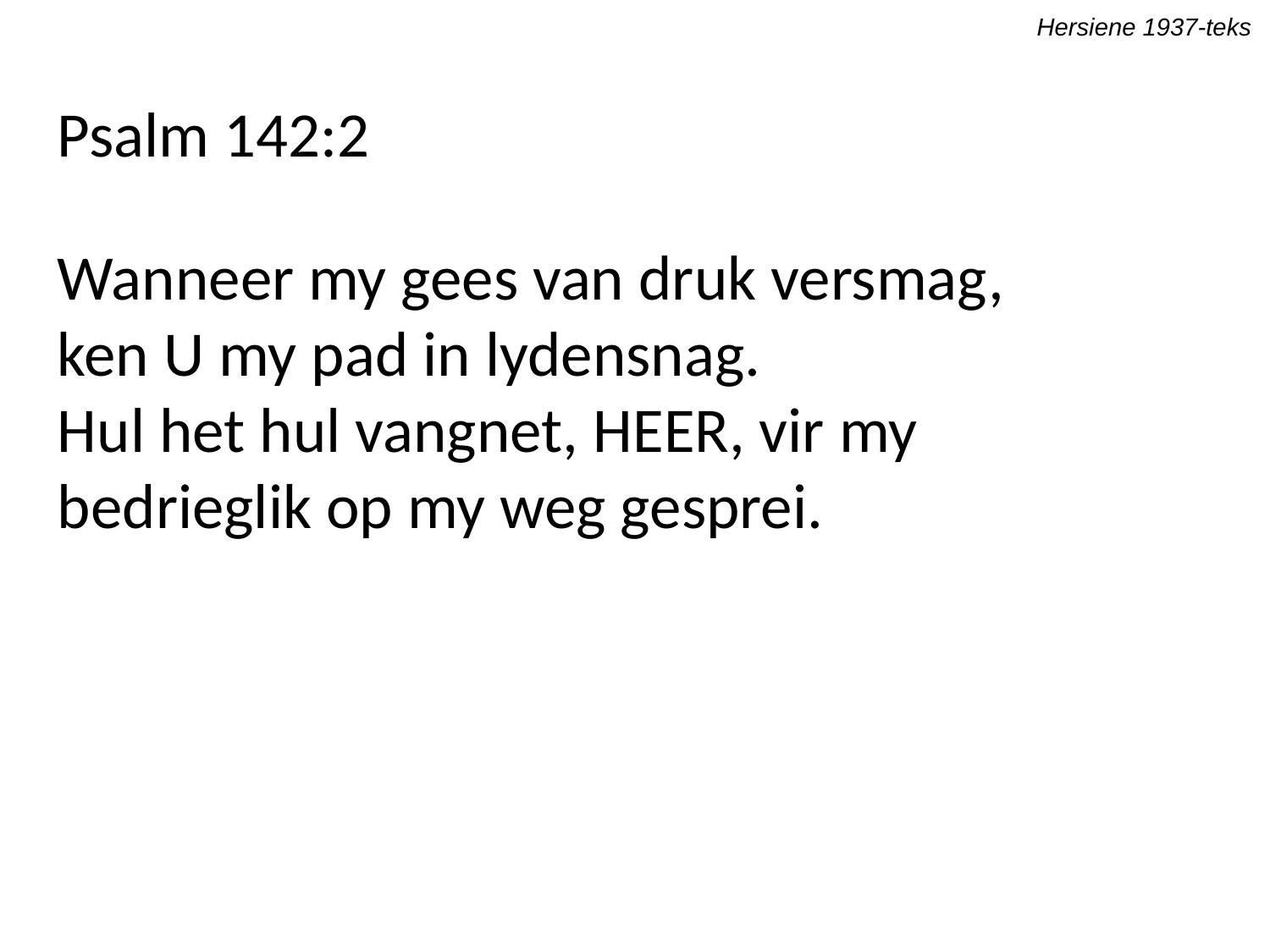

Hersiene 1937-teks
Psalm 142:2

Wanneer my gees van druk versmag,
ken U my pad in lydensnag.
Hul het hul vangnet, Heer, vir my
bedrieglik op my weg gesprei.